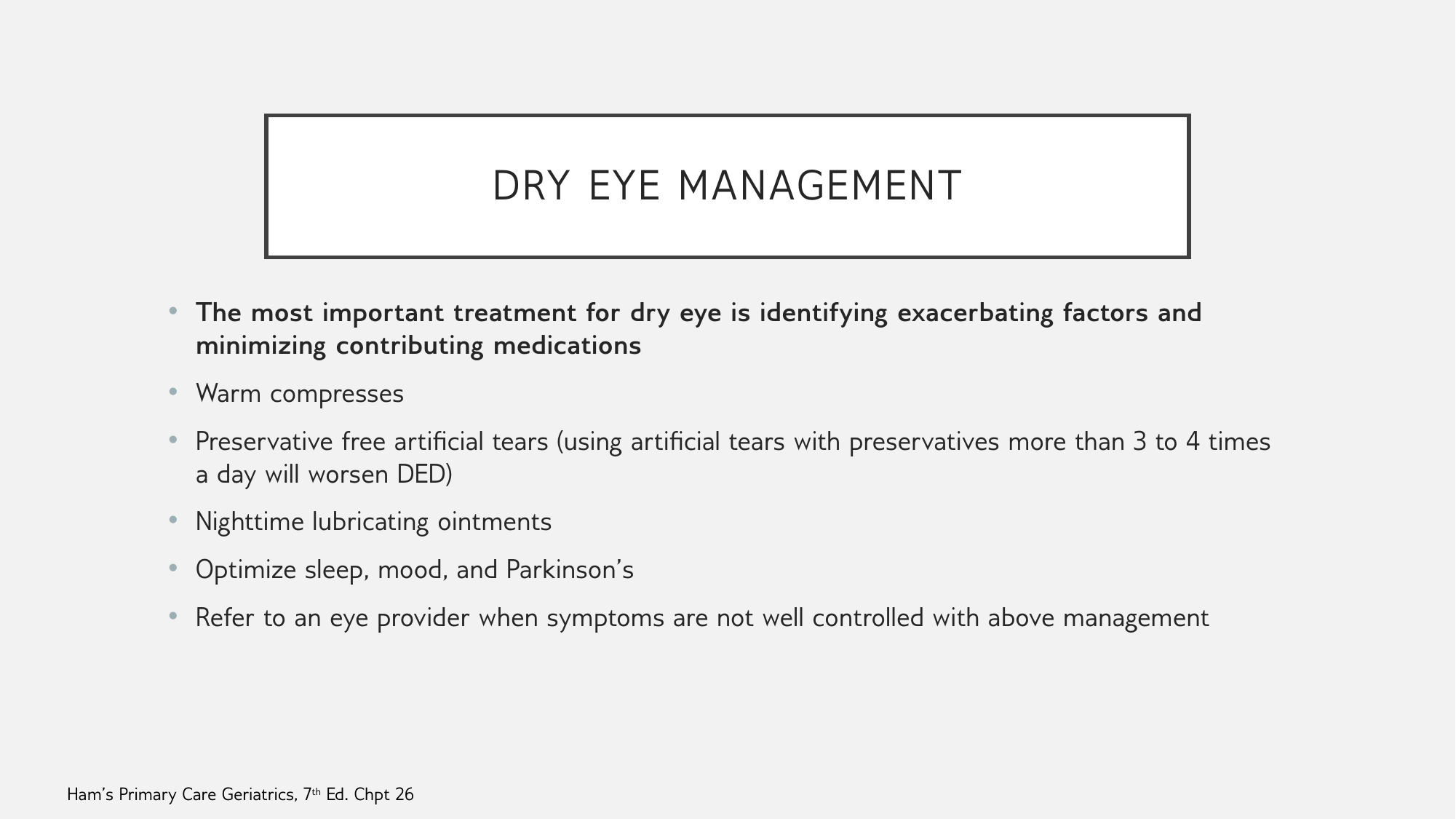

# Dry eye Management
The most important treatment for dry eye is identifying exacerbating factors and minimizing contributing medications
Warm compresses
Preservative free artificial tears (using artificial tears with preservatives more than 3 to 4 times a day will worsen DED)
Nighttime lubricating ointments
Optimize sleep, mood, and Parkinson’s
Refer to an eye provider when symptoms are not well controlled with above management
Ham’s Primary Care Geriatrics, 7th Ed. Chpt 26